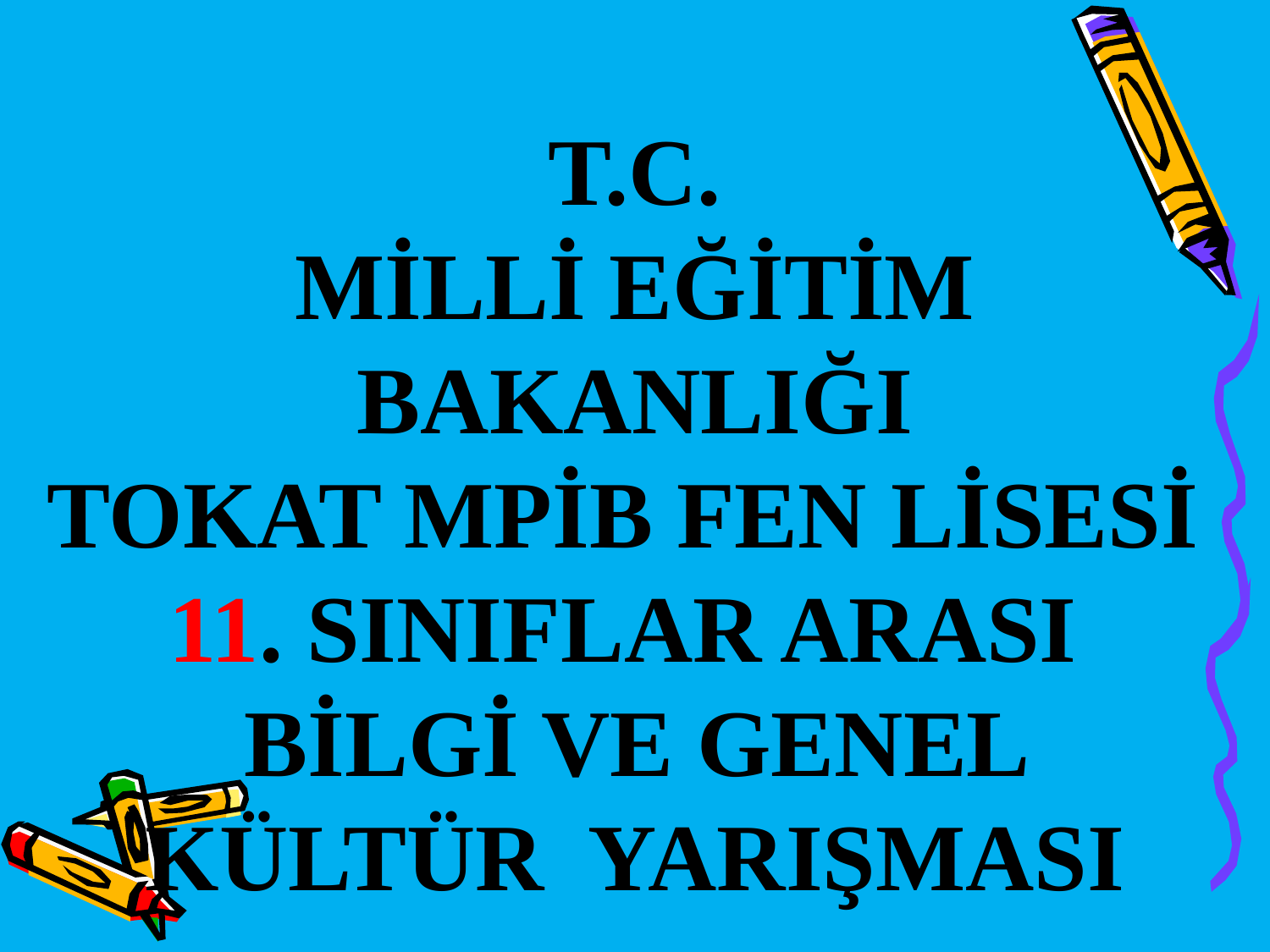

# T.C. MİLLİ EĞİTİM BAKANLIĞI TOKAT MPİB FEN LİSESİ 11. SINIFLAR ARASI BİLGİ VE GENEL KÜLTÜR  YARIŞMASI